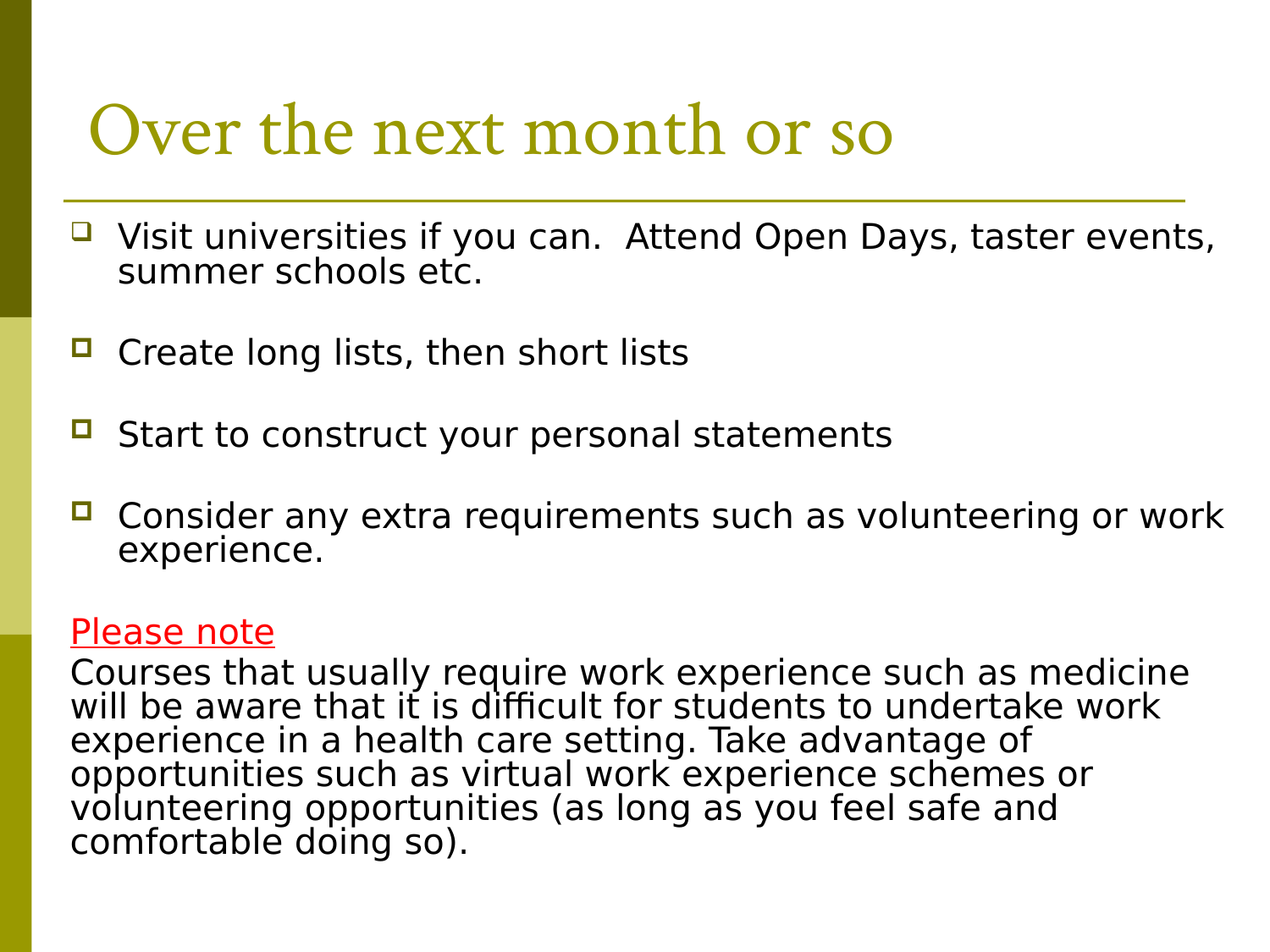

# Over the next month or so
Visit universities if you can.  Attend Open Days, taster events, summer schools etc.

Create long lists, then short lists

Start to construct your personal statements

Consider any extra requirements such as volunteering or work experience.

Please note
Courses that usually require work experience such as medicine will be aware that it is difficult for students to undertake work experience in a health care setting. Take advantage of opportunities such as virtual work experience schemes or volunteering opportunities (as long as you feel safe and comfortable doing so).